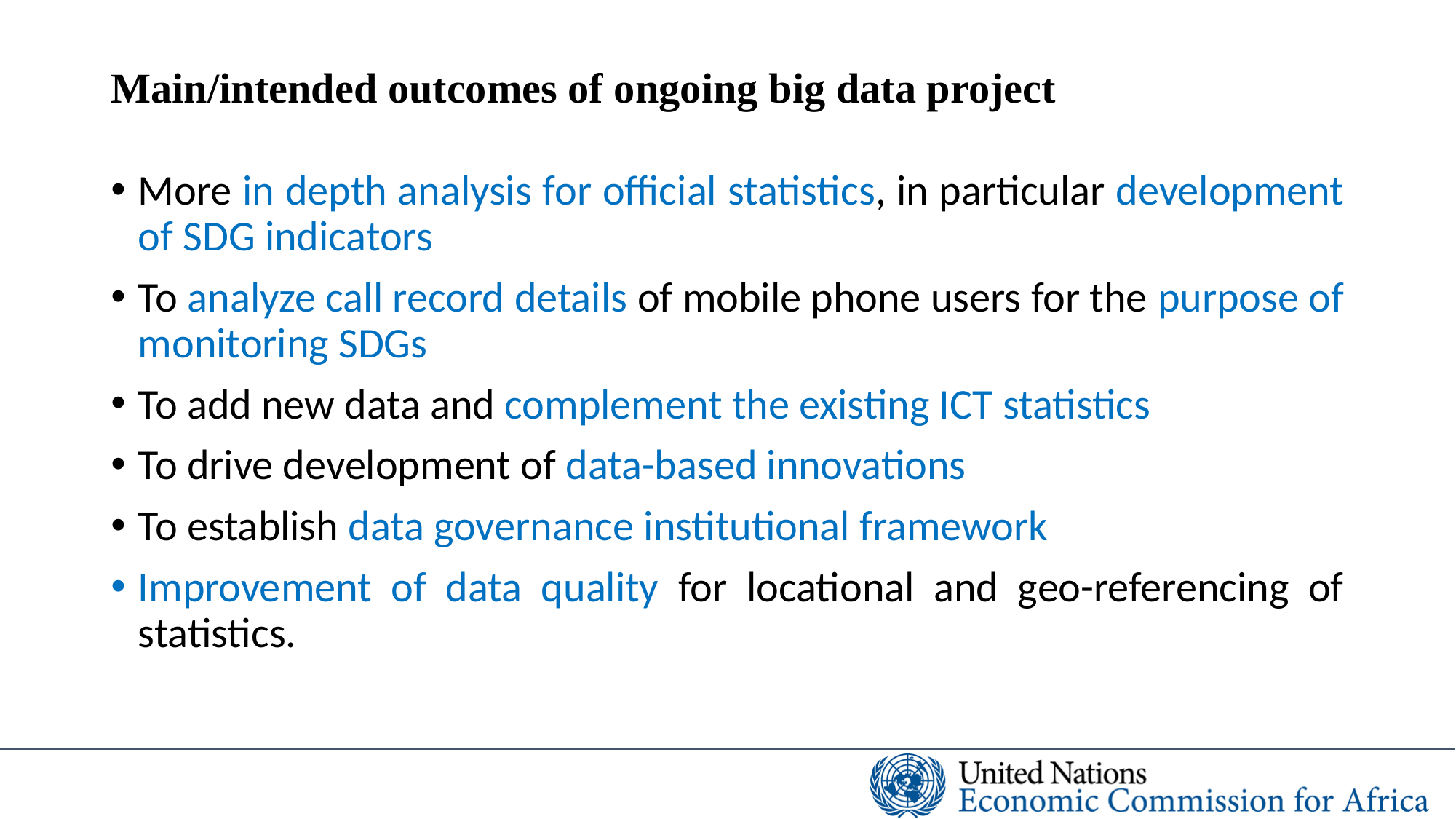

# Main/intended outcomes of ongoing big data project
More in depth analysis for official statistics, in particular development of SDG indicators
To analyze call record details of mobile phone users for the purpose of monitoring SDGs
To add new data and complement the existing ICT statistics
To drive development of data-based innovations
To establish data governance institutional framework
Improvement of data quality for locational and geo-referencing of statistics.